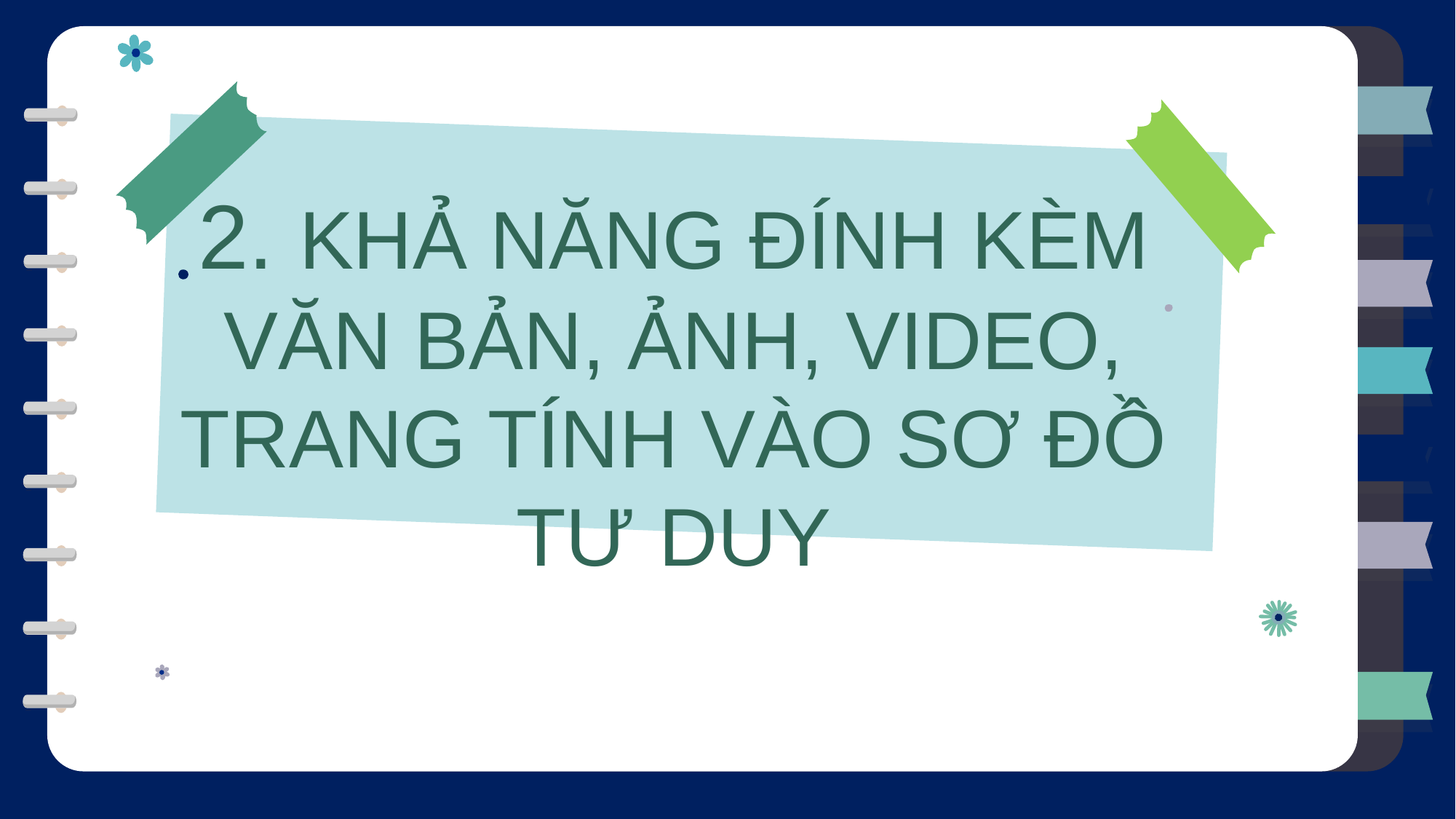

2. KHẢ NĂNG ĐÍNH KÈM VĂN BẢN, ẢNH, VIDEO, TRANG TÍNH VÀO SƠ ĐỒ TƯ DUY